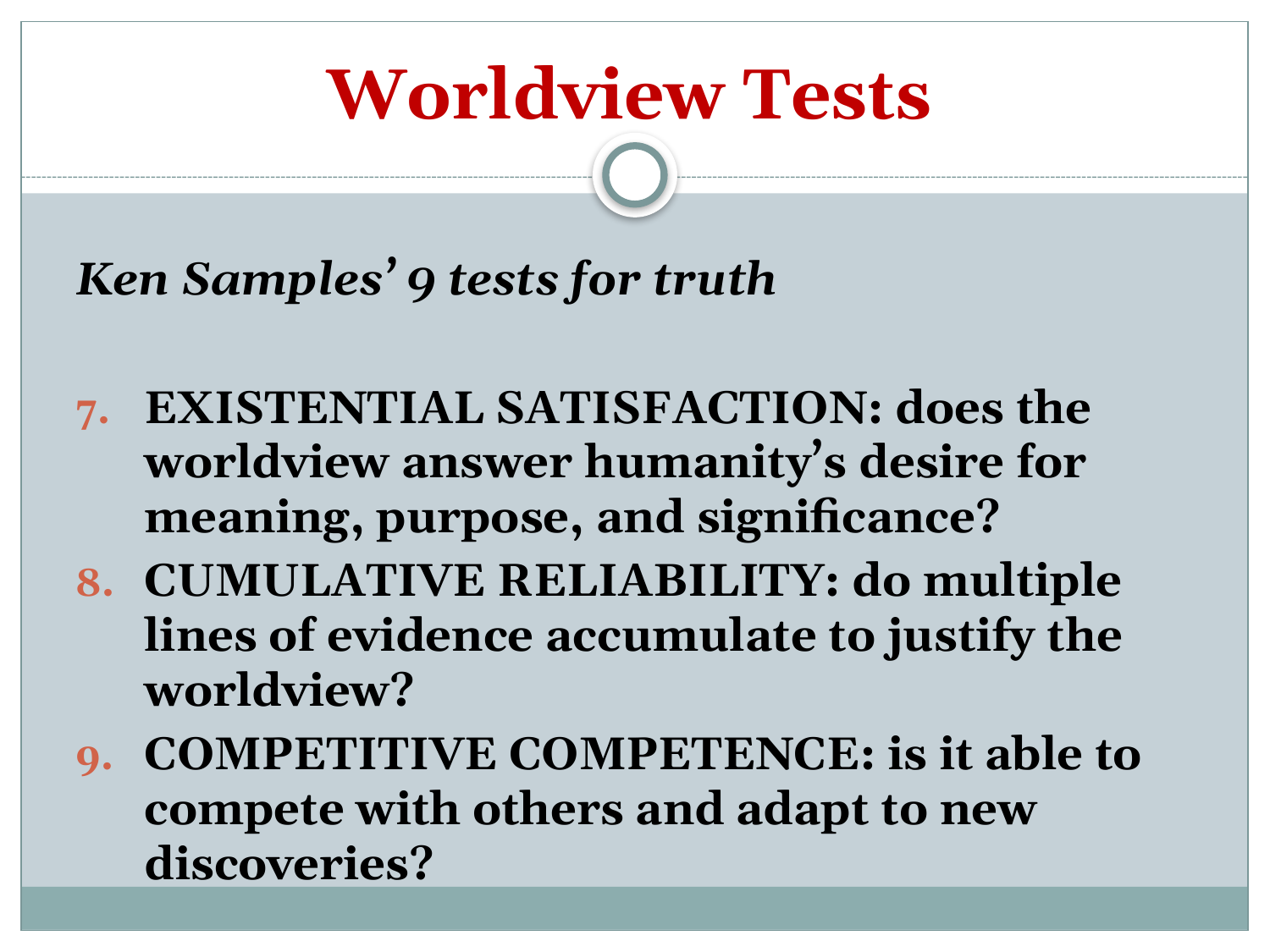

Worldview Tests
Ken Samples’ 9 tests for truth

EXISTENTIAL SATISFACTION: does the worldview answer humanity’s desire for meaning, purpose, and significance?
CUMULATIVE RELIABILITY: do multiple lines of evidence accumulate to justify the worldview?
COMPETITIVE COMPETENCE: is it able to compete with others and adapt to new discoveries?